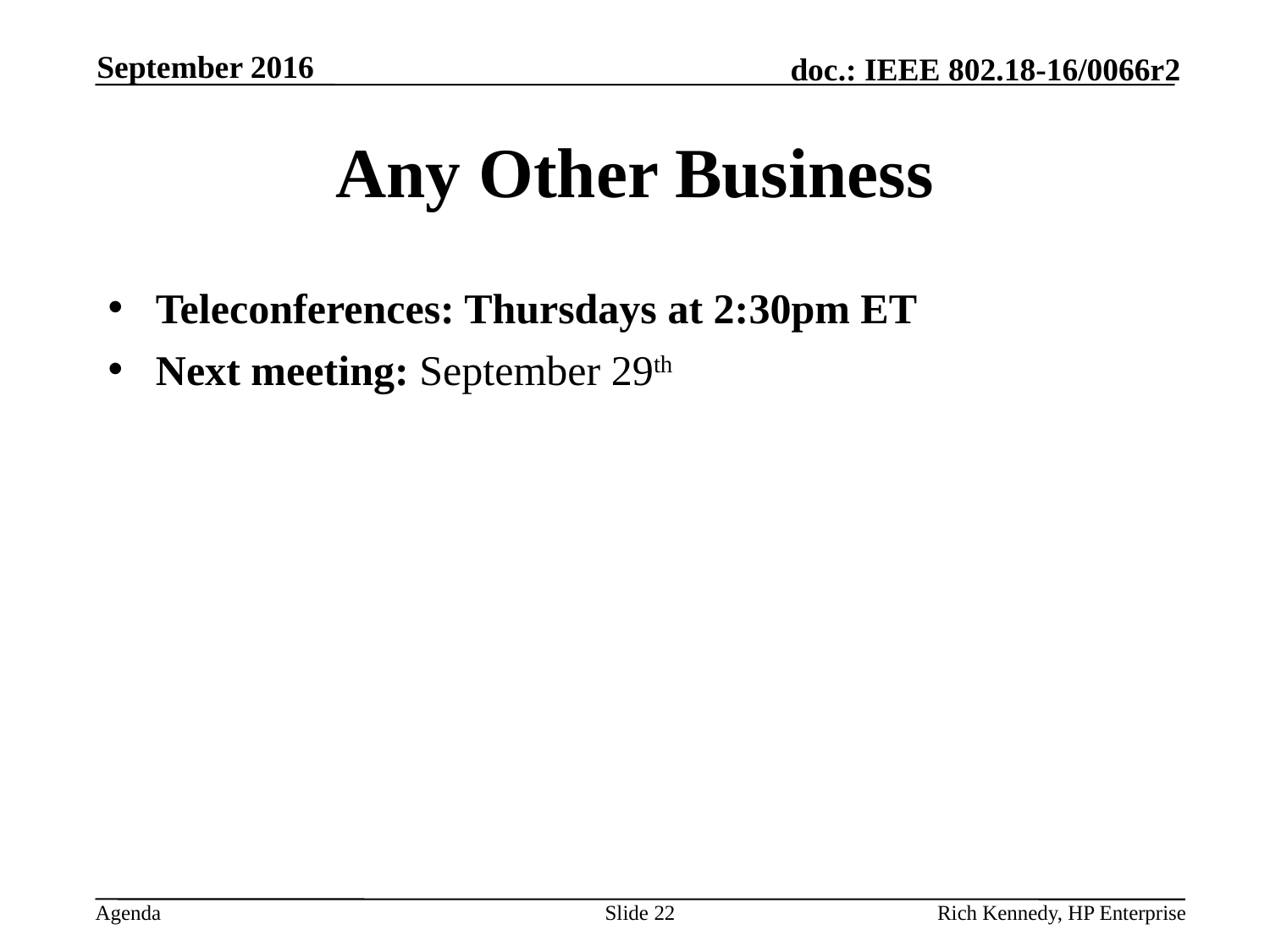

September 2016
# Any Other Business
Teleconferences: Thursdays at 2:30pm ET
Next meeting: September 29th

Slide 22
Rich Kennedy, HP Enterprise